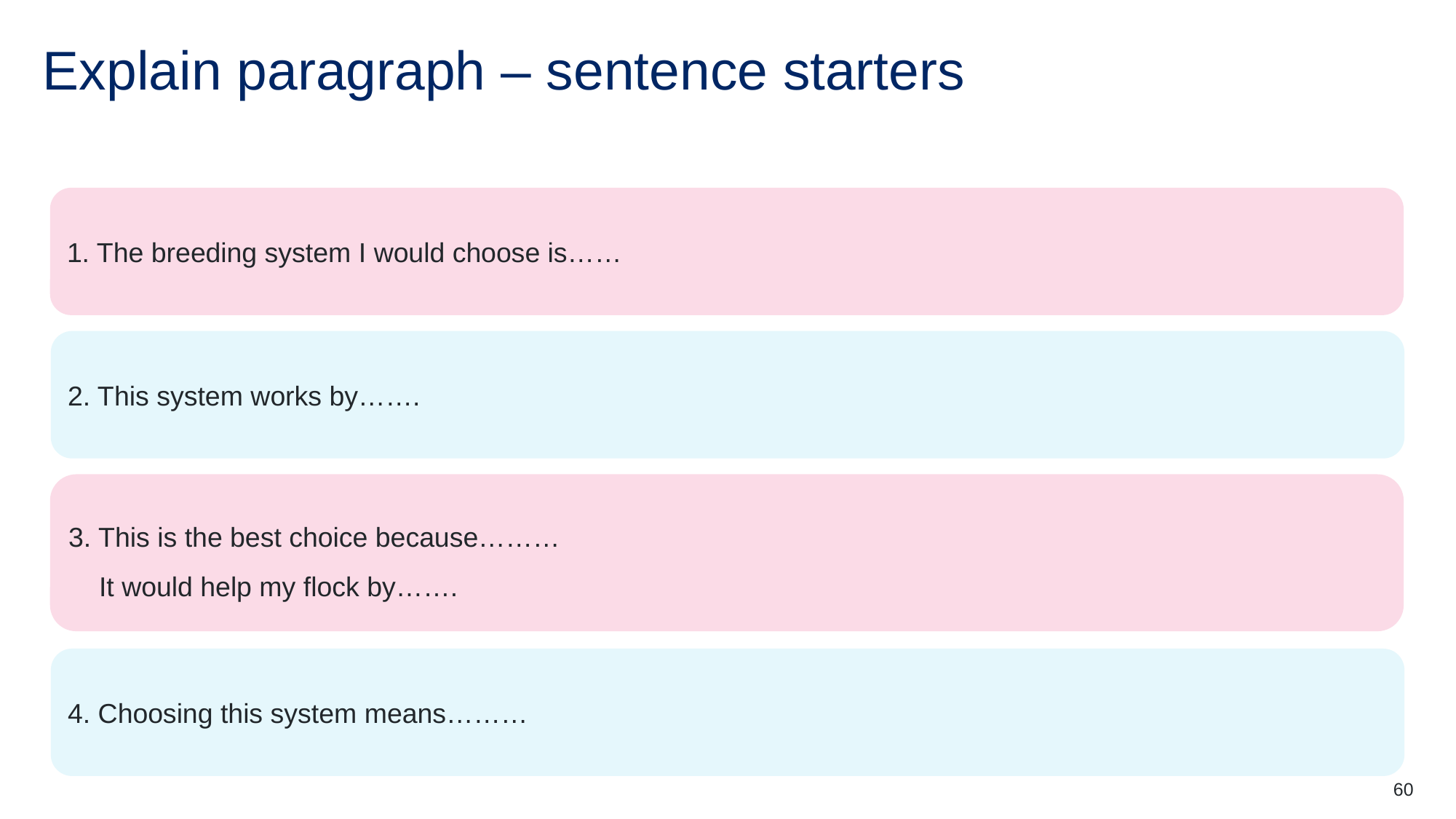

# Explain paragraph – sentence starters
1. The breeding system I would choose is……
2. This system works by…….
3. This is the best choice because………
    It would help my flock by…….
4. Choosing this system means………
60